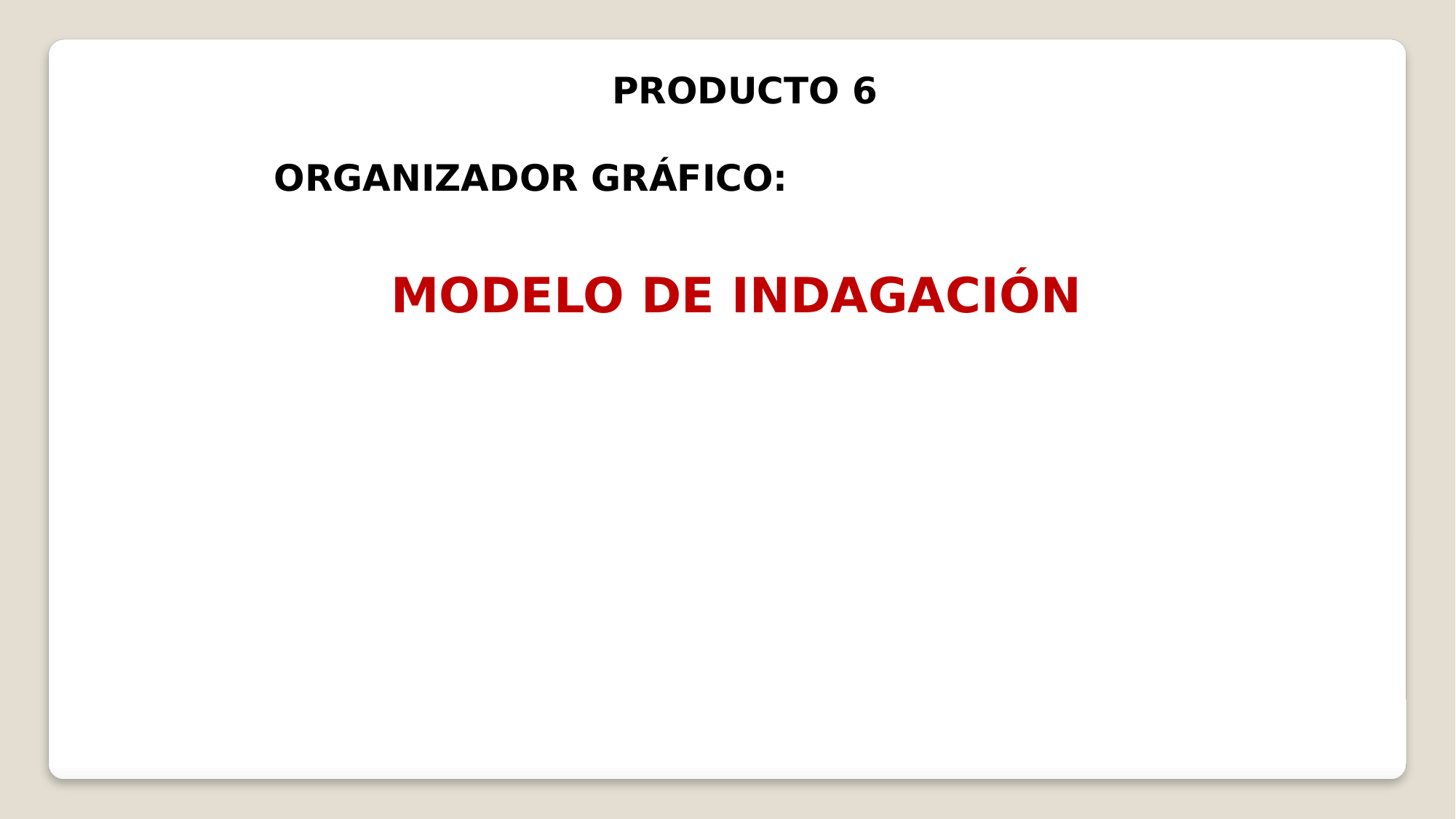

PRODUCTO 6

ORGANIZADOR GRÁFICO:

MODELO DE INDAGACIÓN